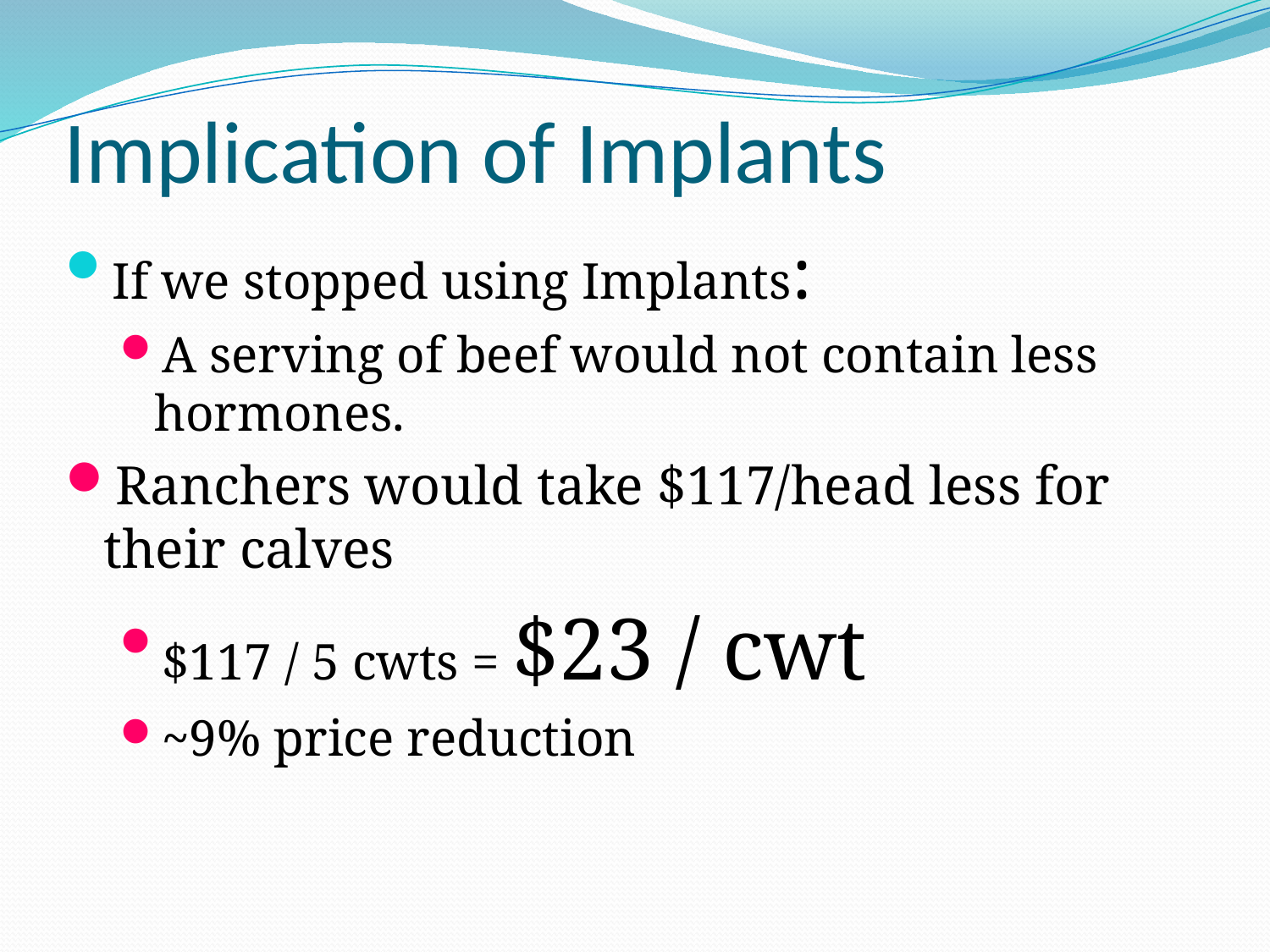

# Implication of Implants
If we stopped using Implants:
A serving of beef would not contain less hormones.
Ranchers would take $117/head less for their calves
$117 / 5 cwts = $23 / cwt
~9% price reduction